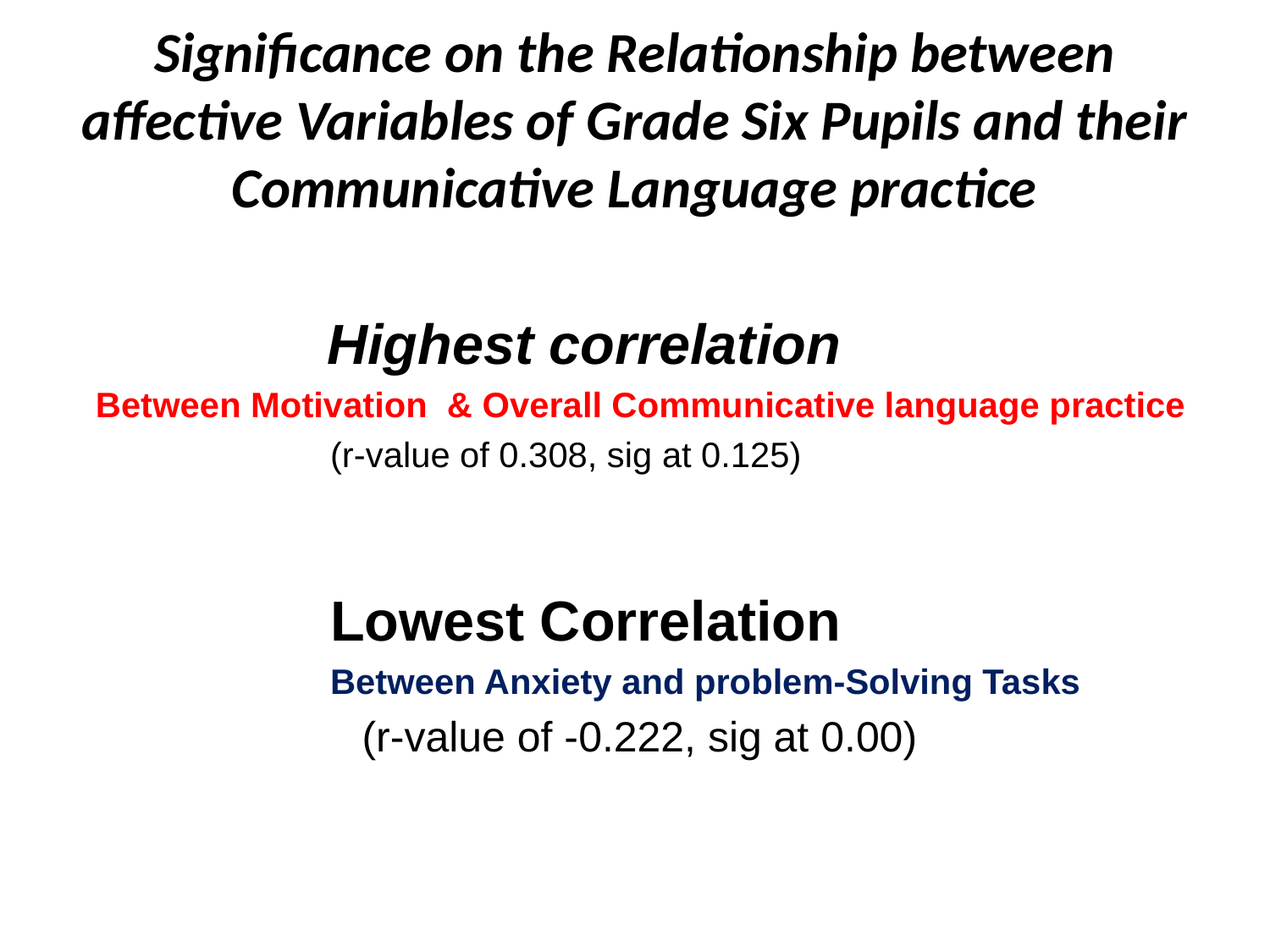

# Significance on the Relationship between affective Variables of Grade Six Pupils and their Communicative Language practice

                Highest correlation
  Between Motivation  & Overall Communicative language practice
(r-value of 0.308, sig at 0.125)

Lowest Correlation
Between Anxiety and problem-Solving Tasks
	(r-value of -0.222, sig at 0.00)